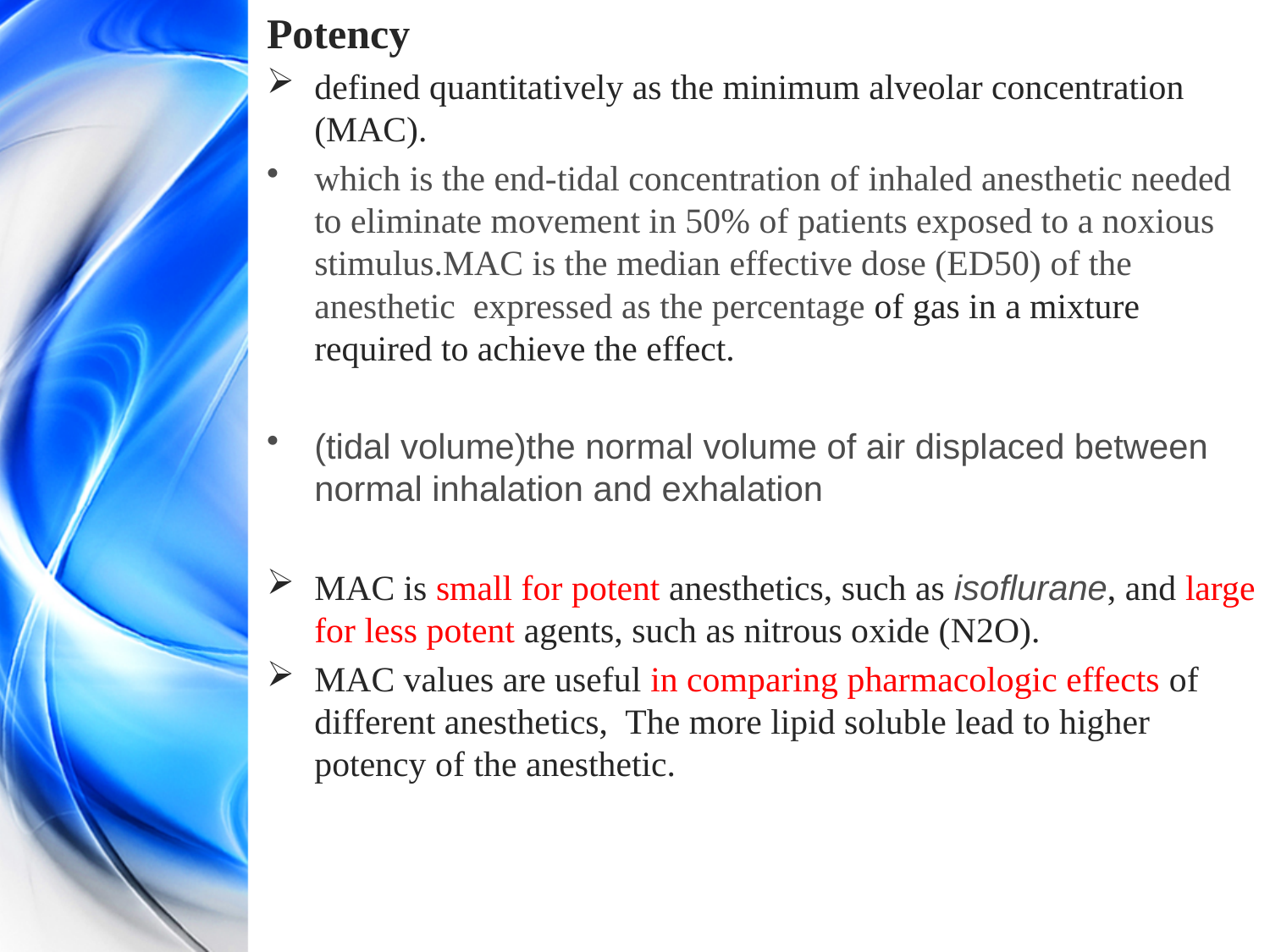

Potency
defined quantitatively as the minimum alveolar concentration (MAC).
which is the end-tidal concentration of inhaled anesthetic needed to eliminate movement in 50% of patients exposed to a noxious stimulus.MAC is the median effective dose (ED50) of the anesthetic  expressed as the percentage of gas in a mixture required to achieve the effect.

(tidal volume)the normal volume of air displaced between normal inhalation and exhalation

MAC is small for potent anesthetics, such as isoflurane, and large for less potent agents, such as nitrous oxide (N2O).
MAC values are useful in comparing pharmacologic effects of different anesthetics,  The more lipid soluble lead to higher potency of the anesthetic.